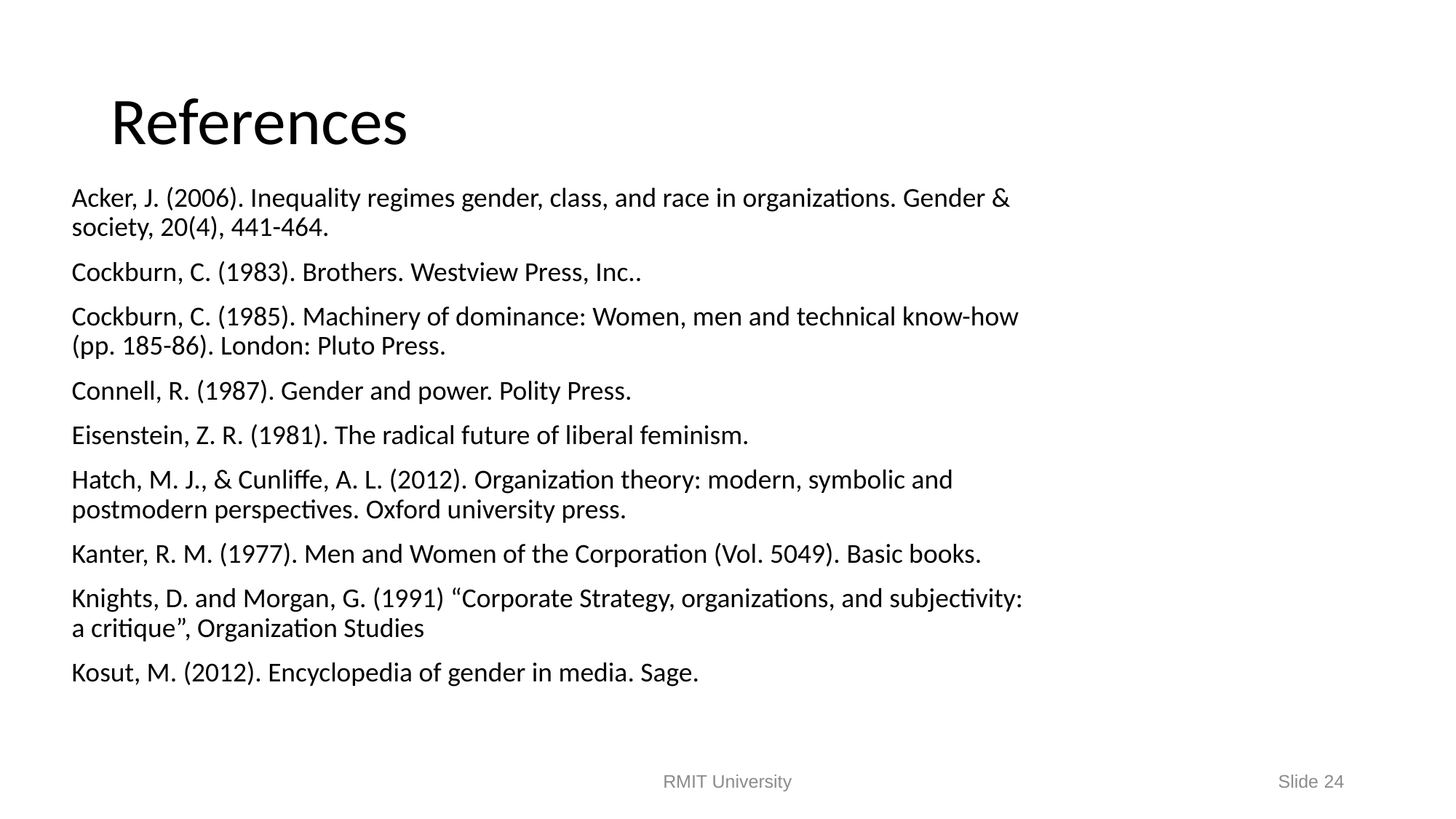

# References
Acker, J. (2006). Inequality regimes gender, class, and race in organizations. Gender & society, 20(4), 441-464.
Cockburn, C. (1983). Brothers. Westview Press, Inc..
Cockburn, C. (1985). Machinery of dominance: Women, men and technical know-how (pp. 185-86). London: Pluto Press.
Connell, R. (1987). Gender and power. Polity Press.
Eisenstein, Z. R. (1981). The radical future of liberal feminism.
Hatch, M. J., & Cunliffe, A. L. (2012). Organization theory: modern, symbolic and postmodern perspectives. Oxford university press.
Kanter, R. M. (1977). Men and Women of the Corporation (Vol. 5049). Basic books.
Knights, D. and Morgan, G. (1991) “Corporate Strategy, organizations, and subjectivity: a critique”, Organization Studies
Kosut, M. (2012). Encyclopedia of gender in media. Sage.

RMIT University
Slide 24